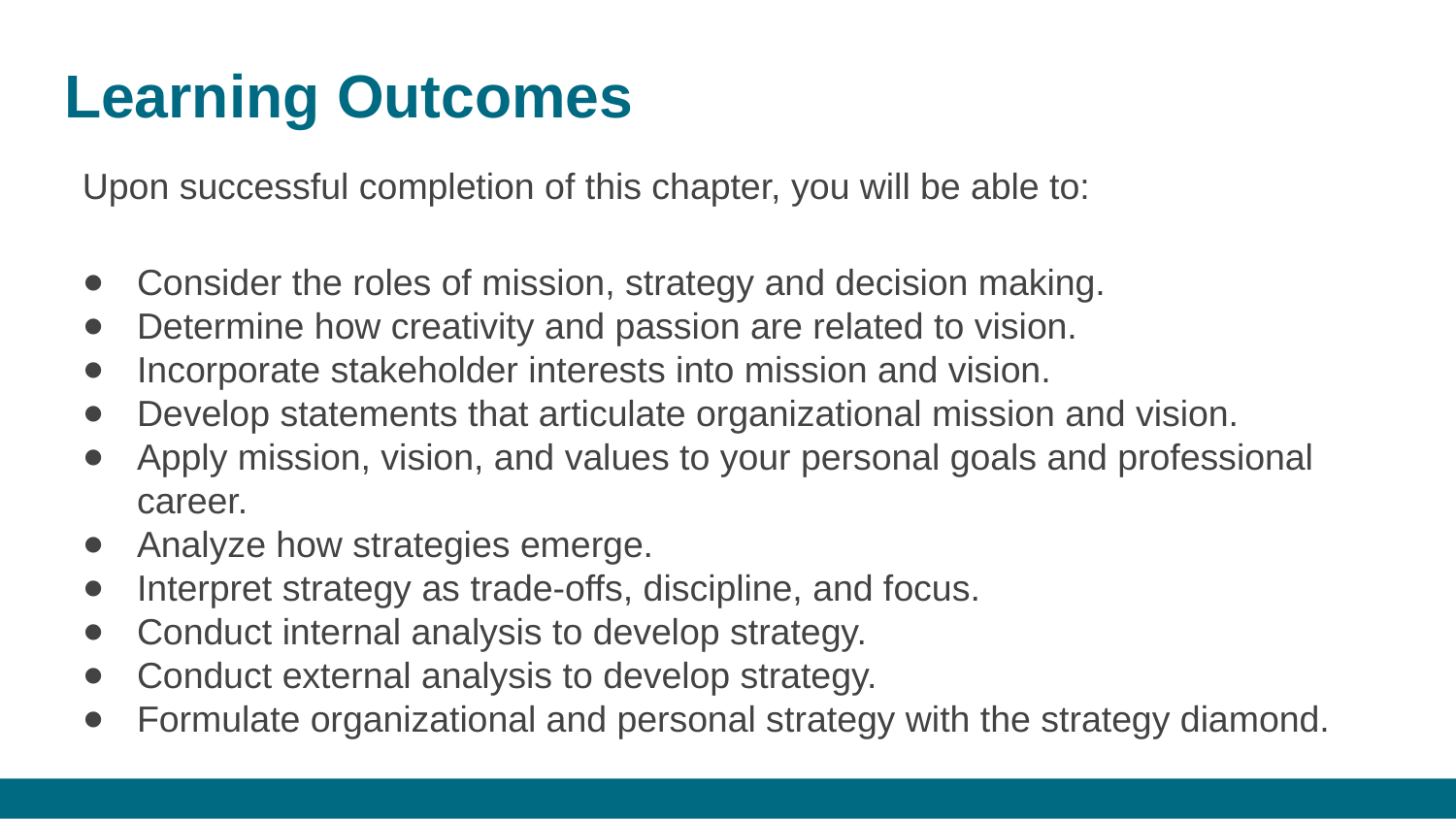

# Learning Outcomes
Upon successful completion of this chapter, you will be able to:

Consider the roles of mission, strategy and decision making.
Determine how creativity and passion are related to vision.
Incorporate stakeholder interests into mission and vision.
Develop statements that articulate organizational mission and vision.
Apply mission, vision, and values to your personal goals and professional career.
Analyze how strategies emerge.
Interpret strategy as trade-offs, discipline, and focus.
Conduct internal analysis to develop strategy.
Conduct external analysis to develop strategy.
Formulate organizational and personal strategy with the strategy diamond.